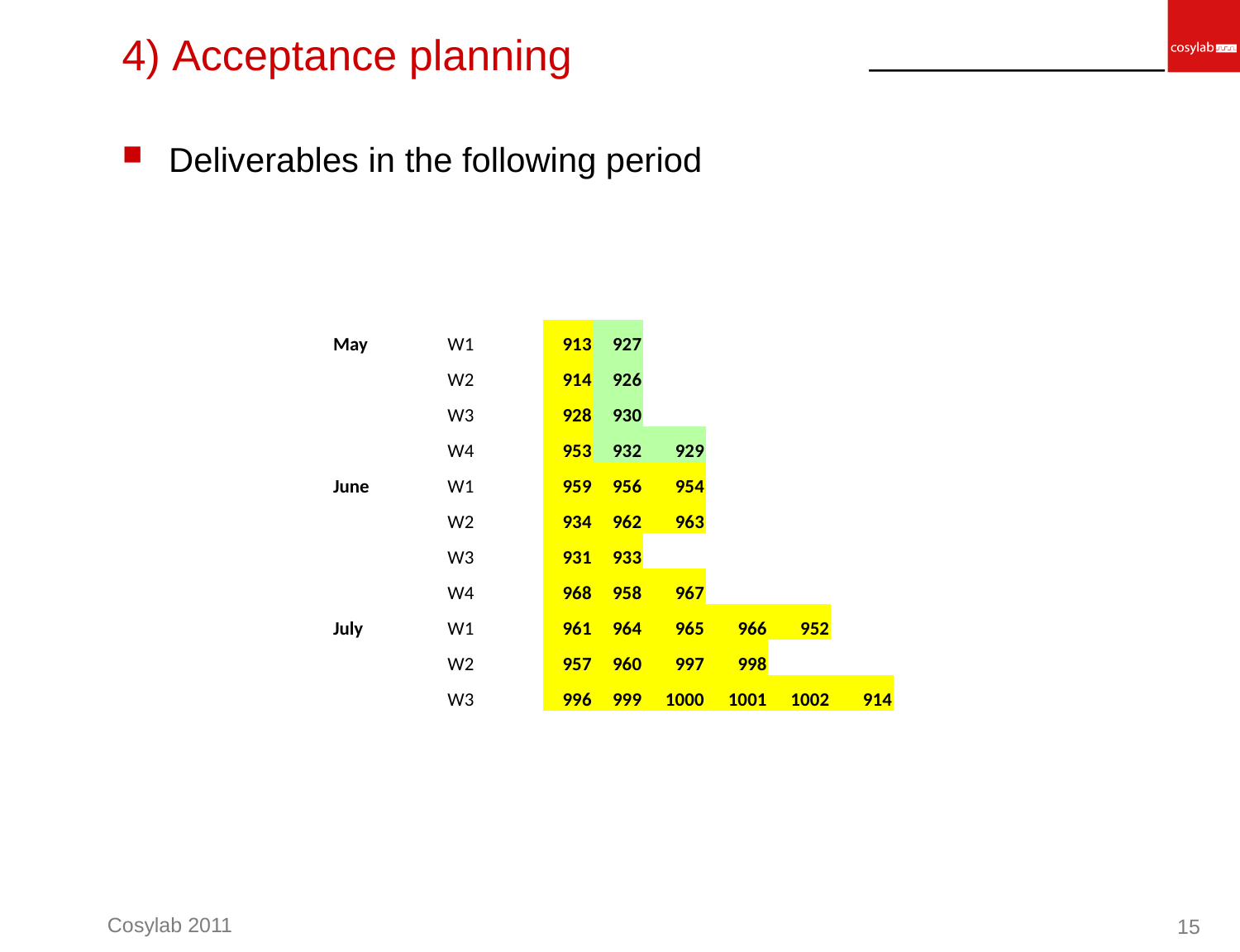

# 4) Acceptance planning
Deliverables in the following period

| May | W1 |  | 913 | 927 |  |  |  |  |  |
| --- | --- | --- | --- | --- | --- | --- | --- | --- | --- |
|  | W2 |  | 914 | 926 |  |  |  |  |  |
|  | W3 |  | 928 | 930 |  |  |  |  |  |
|  | W4 |  | 953 | 932 | 929 |  |  |  |  |
| June | W1 |  | 959 | 956 | 954 |  |  |  |  |
|  | W2 |  | 934 | 962 | 963 |  |  |  |  |
|  | W3 |  | 931 | 933 |  |  |  |  |  |
|  | W4 |  | 968 | 958 | 967 |  |  |  |  |
| July | W1 |  | 961 | 964 | 965 | 966 | 952 |  |  |
|  | W2 |  | 957 | 960 | 997 | 998 |  |  |  |
|  | W3 |  | 996 | 999 | 1000 | 1001 | 1002 | 914 |  |
15
Cosylab 2011